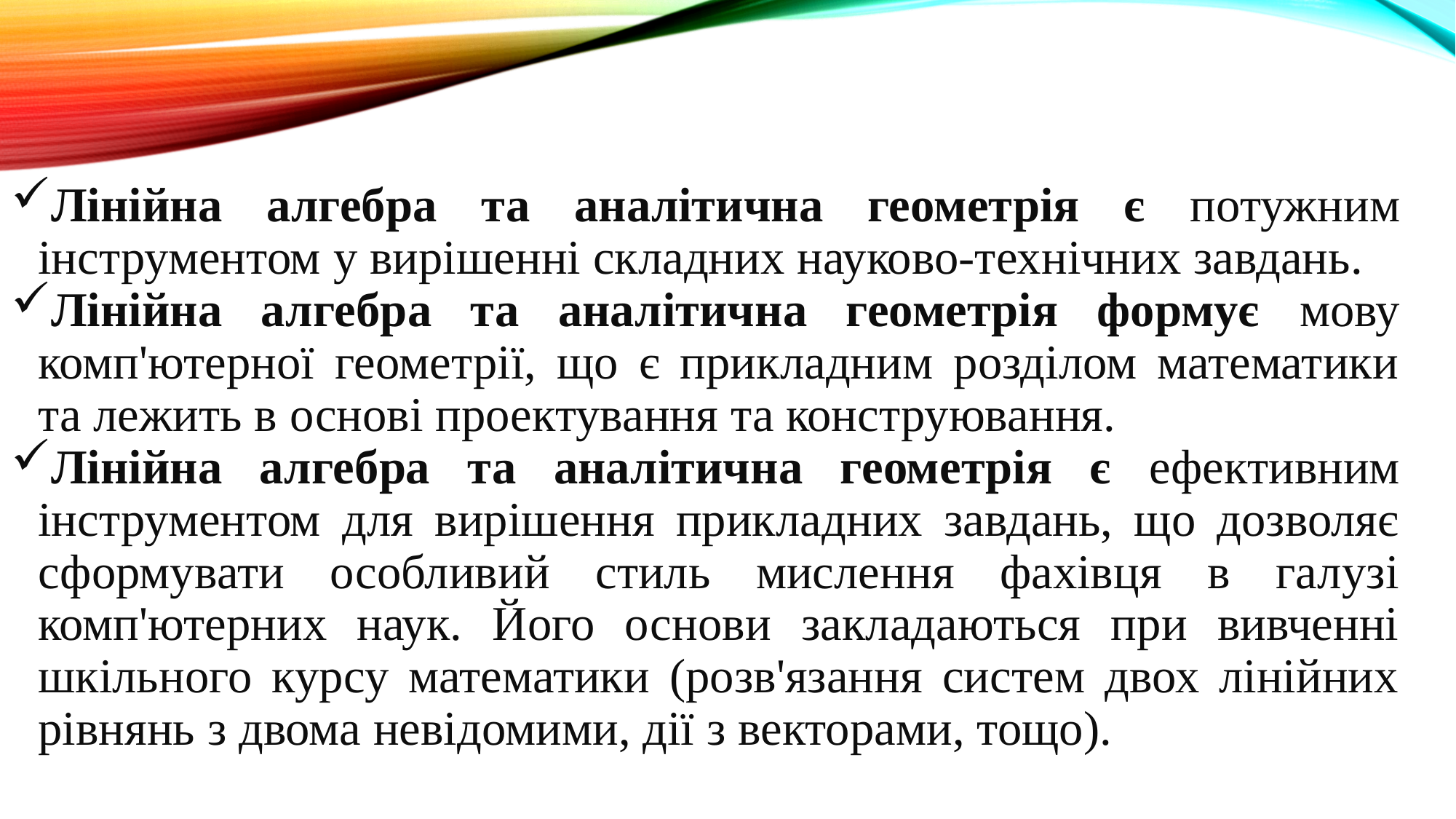

Лінійна алгебра та аналітична геометрія є потужним інструментом у вирішенні складних науково-технічних завдань.
Лінійна алгебра та аналітична геометрія формує мову комп'ютерної геометрії, що є прикладним розділом математики та лежить в основі проектування та конструювання.
Лінійна алгебра та аналітична геометрія є ефективним інструментом для вирішення прикладних завдань, що дозволяє сформувати особливий стиль мислення фахівця в галузі комп'ютерних наук. Його основи закладаються при вивченні шкільного курсу математики (розв'язання систем двох лінійних рівнянь з двома невідомими, дії з векторами, тощо).